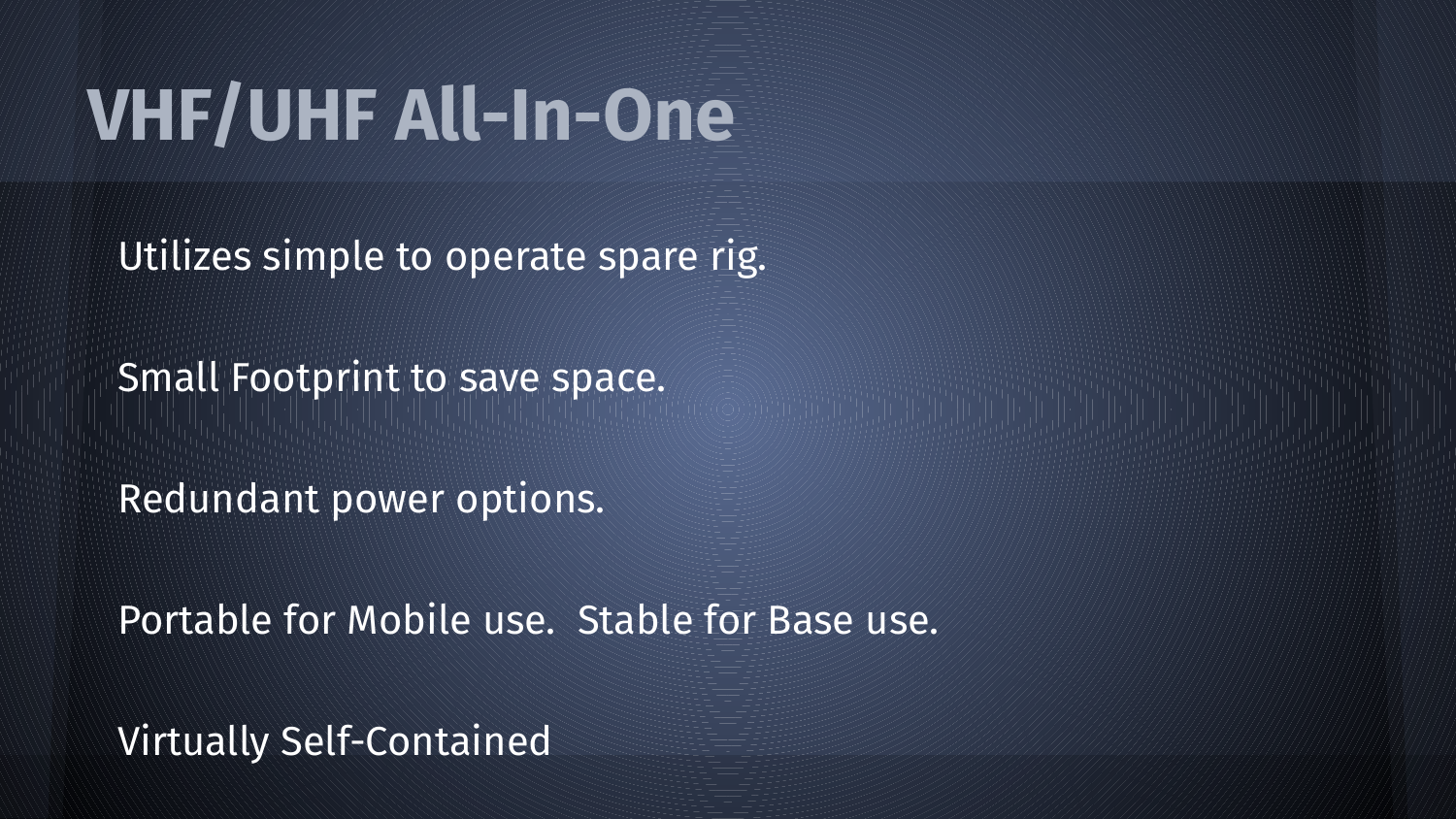

# VHF/UHF All-In-One

Utilizes simple to operate spare rig.

Small Footprint to save space.

Redundant power options.

Portable for Mobile use.  Stable for Base use.

Virtually Self-Contained